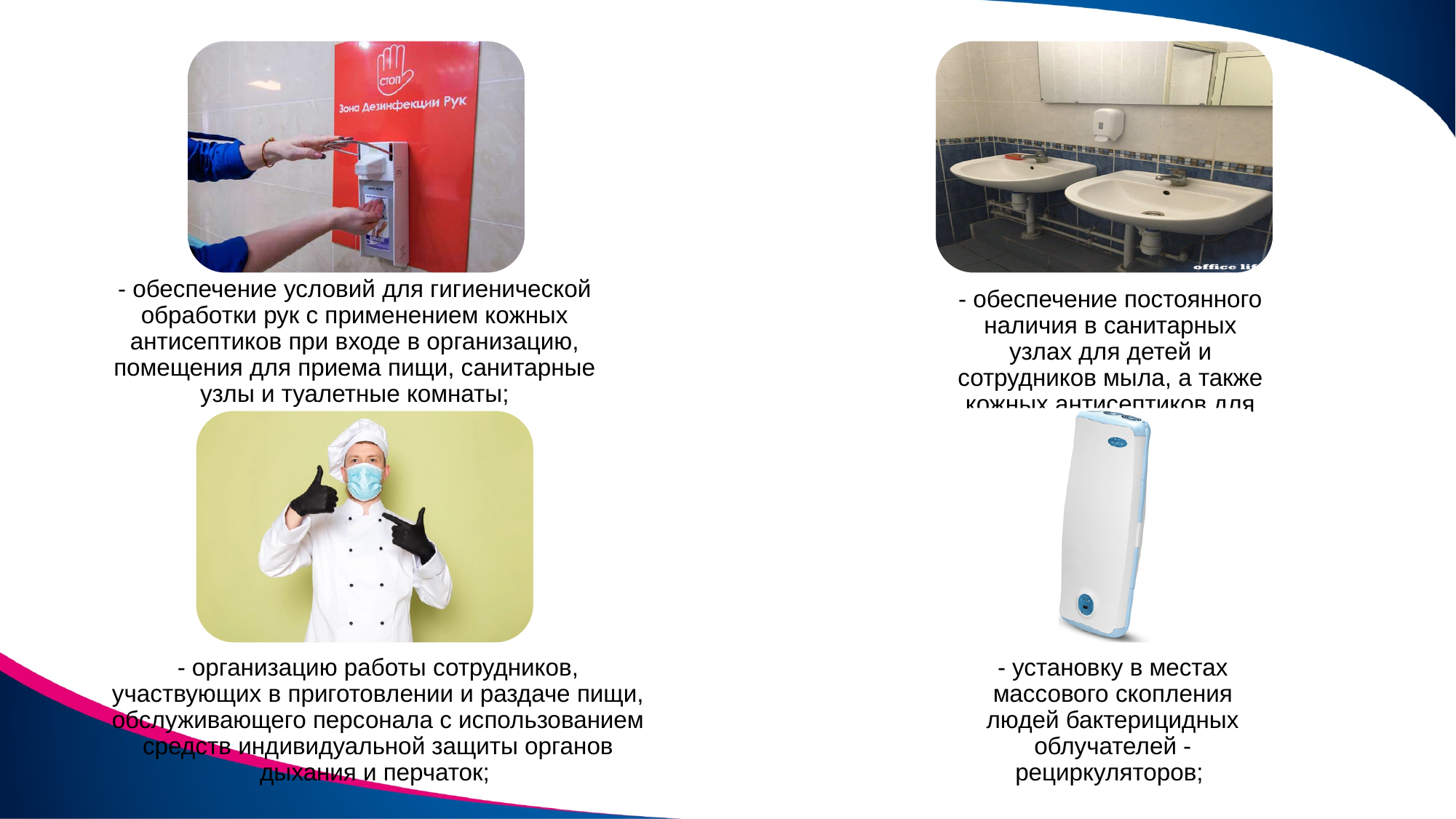

- обеспечение условий для гигиенической обработки рук с применением кожных антисептиков при входе в организацию, помещения для приема пищи, санитарные узлы и туалетные комнаты;
- обеспечение постоянного наличия в санитарных узлах для детей и сотрудников мыла, а также кожных антисептиков для обработки рук;
- установку в местах массового скопления людей бактерицидных облучателей - рециркуляторов;
- организацию работы сотрудников, участвующих в приготовлении и раздаче пищи, обслуживающего персонала с использованием средств индивидуальной защиты органов дыхания и перчаток;